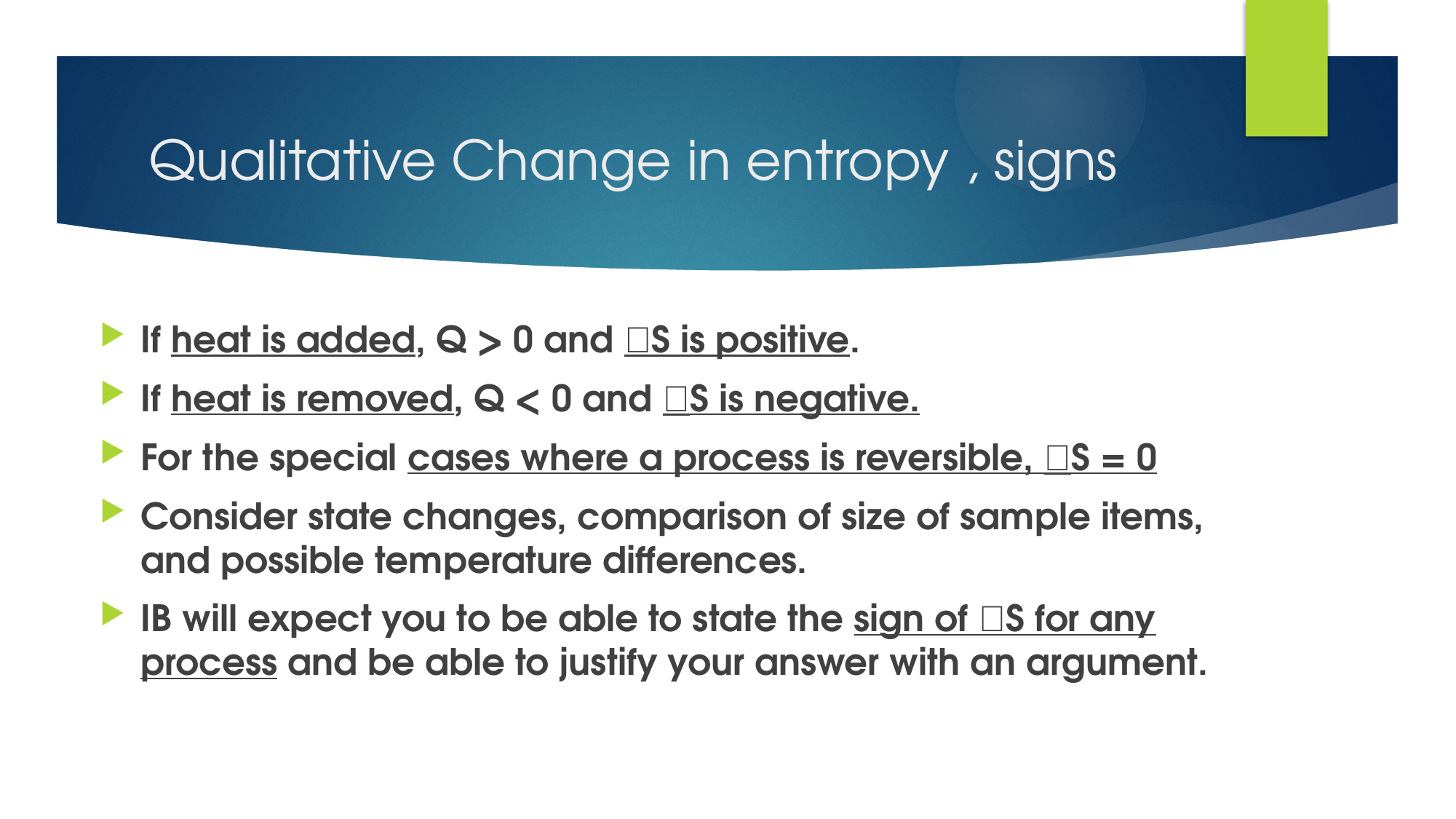

# Qualitative Change in entropy , signs
If heat is added, Q > 0 and ΔS is positive.
If heat is removed, Q < 0 and ΔS is negative.
For the special cases where a process is reversible, ΔS = 0
Consider state changes, comparison of size of sample items, and possible temperature differences.
IB will expect you to be able to state the sign of ΔS for any process and be able to justify your answer with an argument.